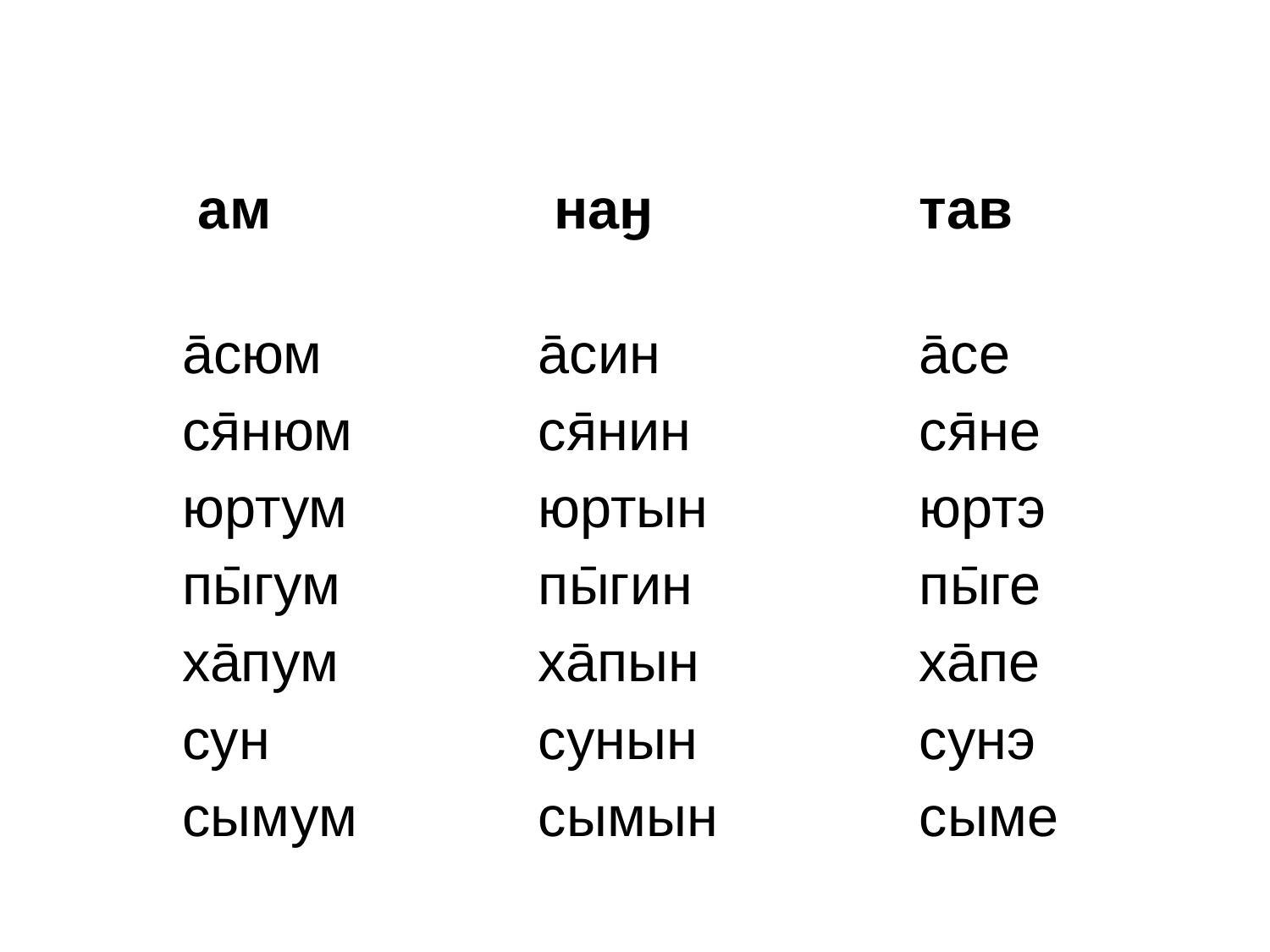

ам			 наӈ			тав

а̄сюм		а̄син			а̄се
ся̄нюм		ся̄нин		ся̄не
юртум		юртын		юртэ
пы̄гум		пы̄гин		пы̄ге
ха̄пум		ха̄пын		ха̄пе
сун			сунын		сунэ
сымум		сымын		сыме